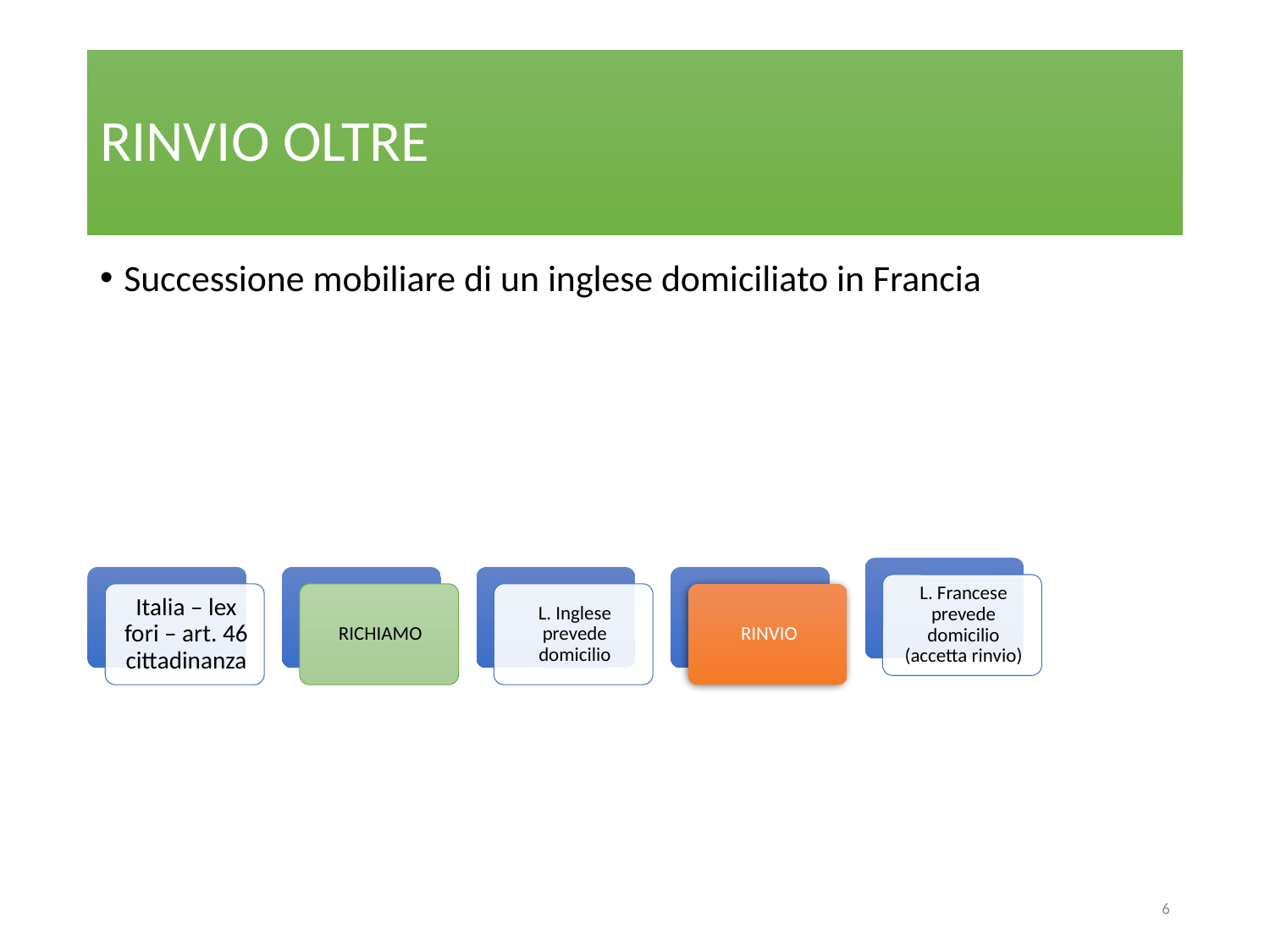

# RINVIO OLTRE
Successione mobiliare di un inglese domiciliato in Francia
Italia – lex fori – art. 46 cittadinanza
RICHIAMO
L. Inglese prevede domicilio
RINVIO
L. Francese prevede domicilio (accetta rinvio)
6